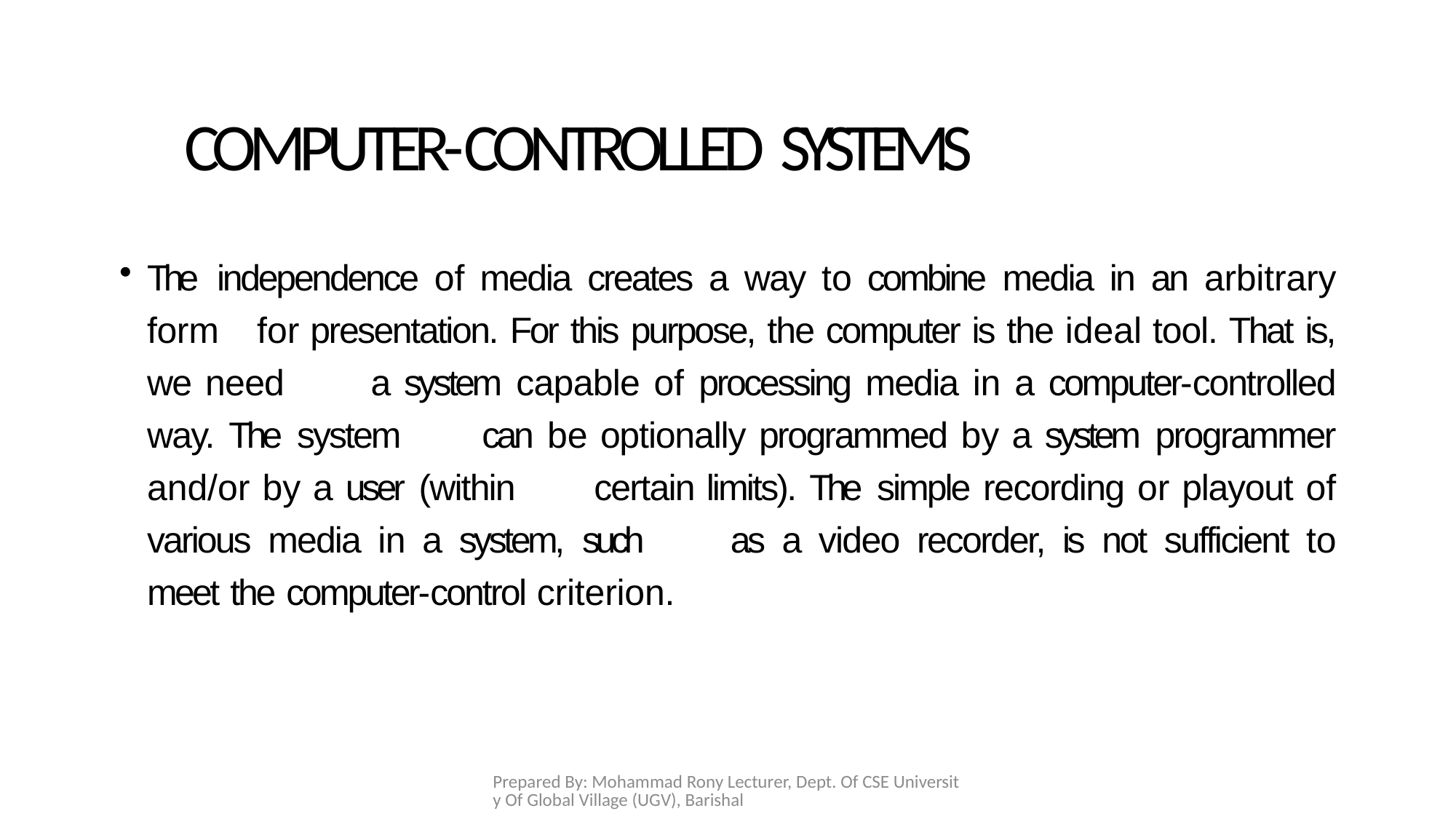

# COMPUTER-CONTROLLED SYSTEMS
The independence of media creates a way to combine media in an arbitrary form 	for presentation. For this purpose, the computer is the ideal tool. That is, we need 	a system capable of processing media in a computer-controlled way. The system 	can be optionally programmed by a system programmer and/or by a user (within 	certain limits). The simple recording or playout of various media in a system, such 	as a video recorder, is not sufficient to meet the computer-control criterion.
Prepared By: Mohammad Rony Lecturer, Dept. Of CSE University Of Global Village (UGV), Barishal